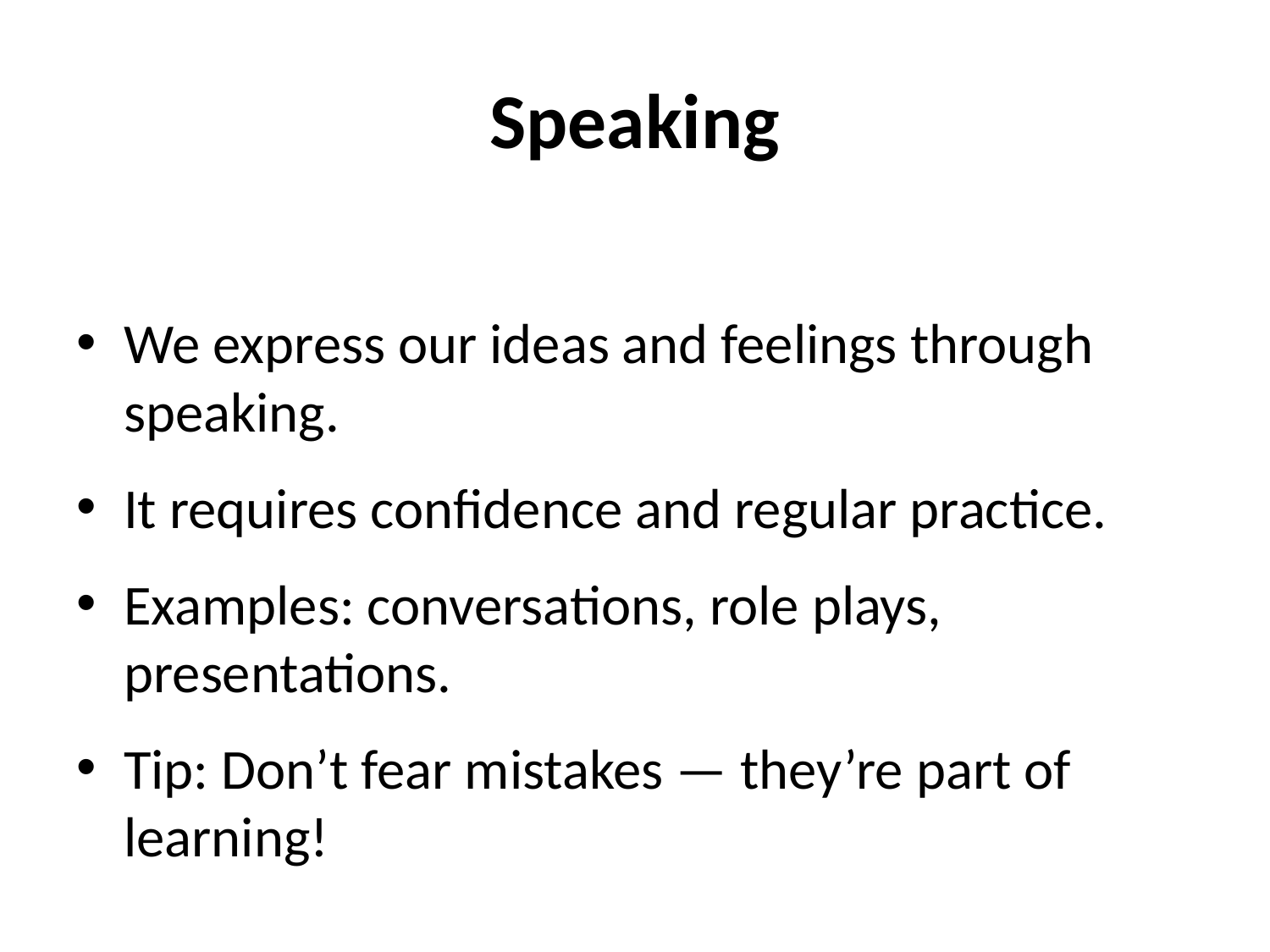

# Speaking

We express our ideas and feelings through speaking.
It requires confidence and regular practice.
Examples: conversations, role plays, presentations.
Tip: Don’t fear mistakes — they’re part of learning!